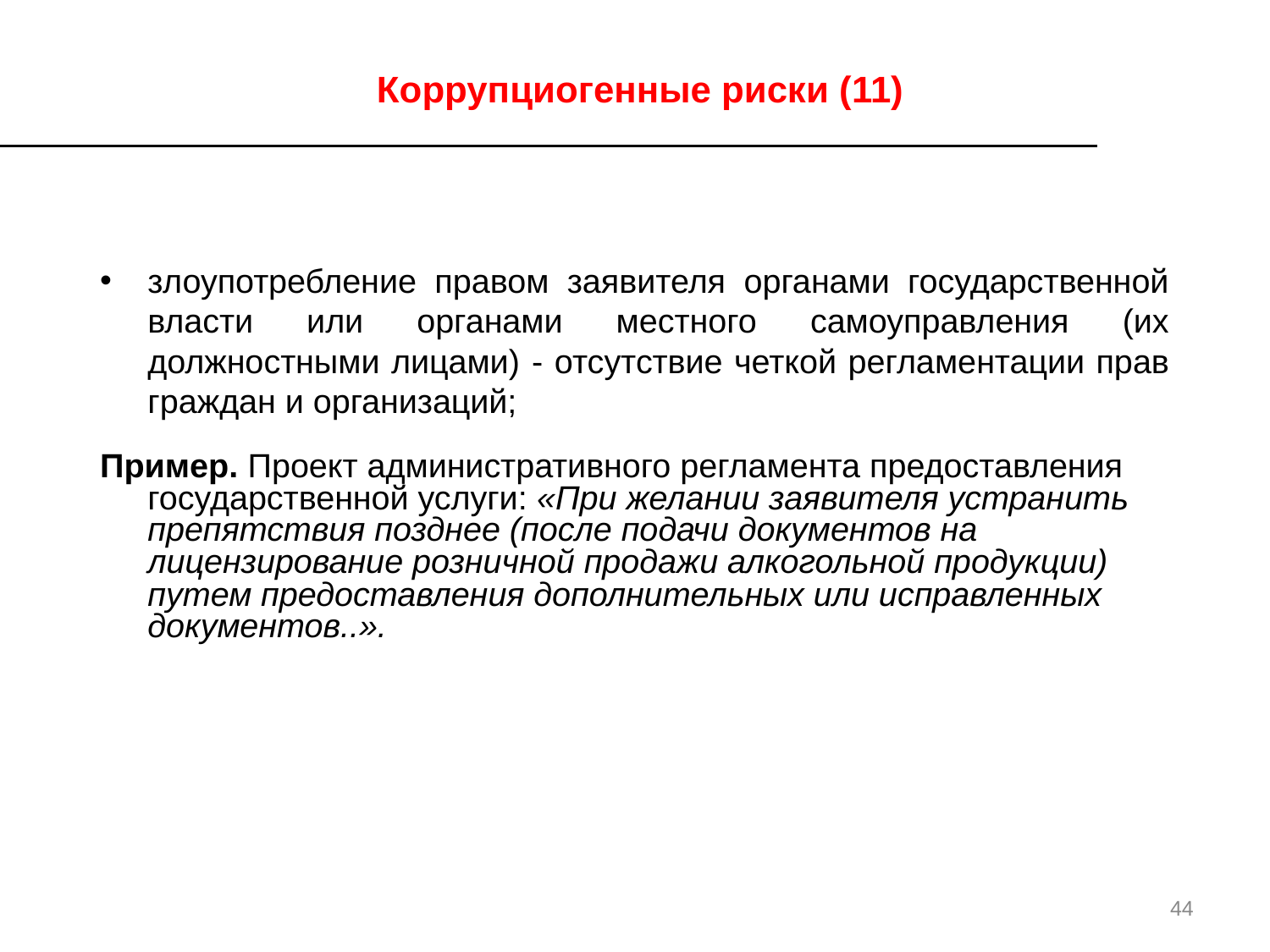

# Коррупциогенные риски (11)
злоупотребление правом заявителя органами государственной власти или органами местного самоуправления (их должностными лицами) - отсутствие четкой регламентации прав граждан и организаций;

Пример. Проект административного регламента предоставления государственной услуги: «При желании заявителя устранить препятствия позднее (после подачи документов на лицензирование розничной продажи алкогольной продукции) путем предоставления дополнительных или исправленных документов..».

44